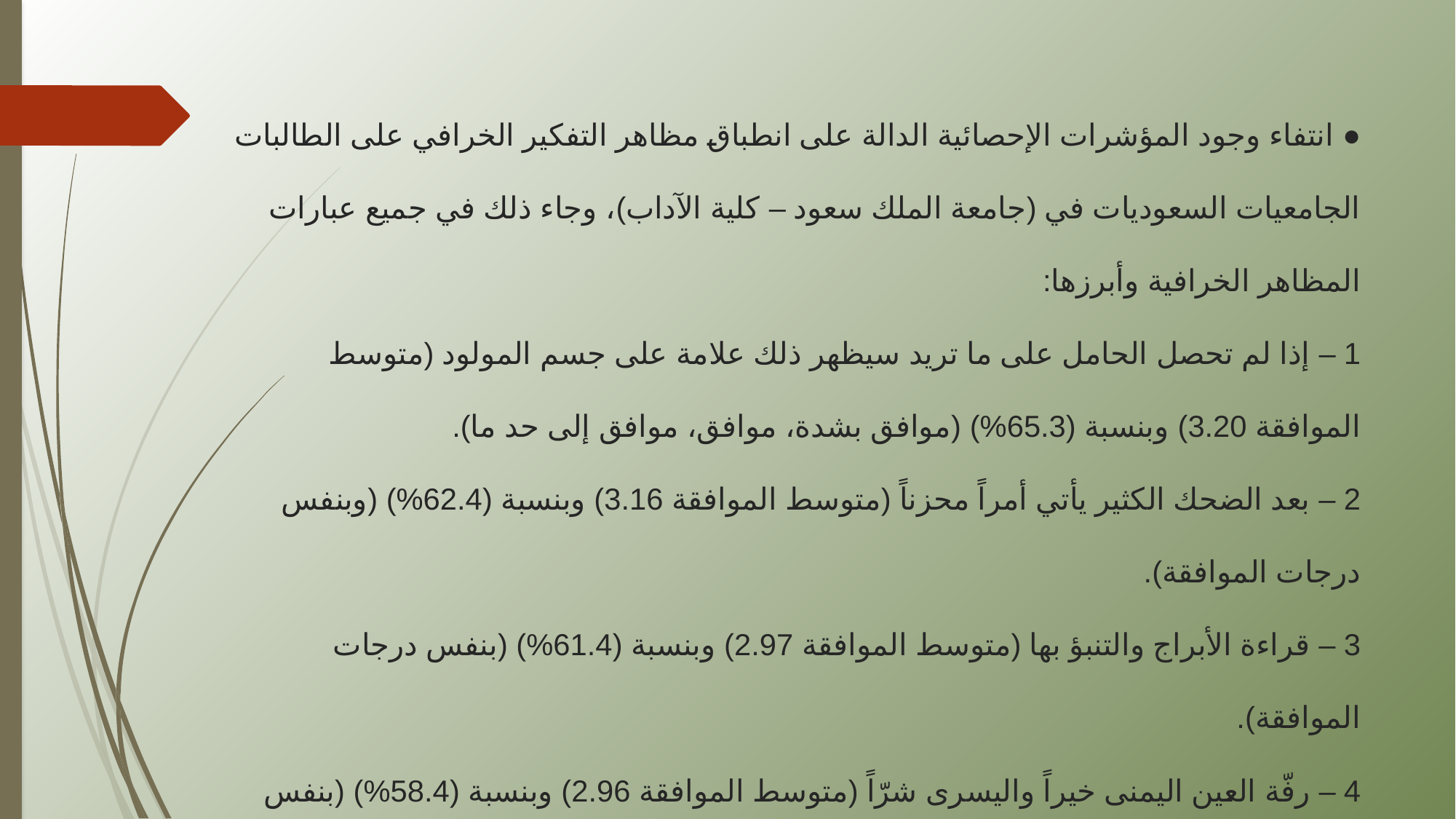

# ● انتفاء وجود المؤشرات الإحصائية الدالة على انطباق مظاهر التفكير الخرافي على الطالبات الجامعيات السعوديات في (جامعة الملك سعود – كلية الآداب)، وجاء ذلك في جميع عبارات المظاهر الخرافية وأبرزها: 1 – إذا لم تحصل الحامل على ما تريد سيظهر ذلك علامة على جسم المولود (متوسط الموافقة 3.20) وبنسبة (65.3%) (موافق بشدة، موافق، موافق إلى حد ما). 2 – بعد الضحك الكثير يأتي أمراً محزناً (متوسط الموافقة 3.16) وبنسبة (62.4%) (وبنفس درجات الموافقة). 3 – قراءة الأبراج والتنبؤ بها (متوسط الموافقة 2.97) وبنسبة (61.4%) (بنفس درجات الموافقة). 4 – رفّة العين اليمنى خيراً واليسرى شرّاً (متوسط الموافقة 2.96) وبنسبة (58.4%) (بنفس درجات الموافقة). .